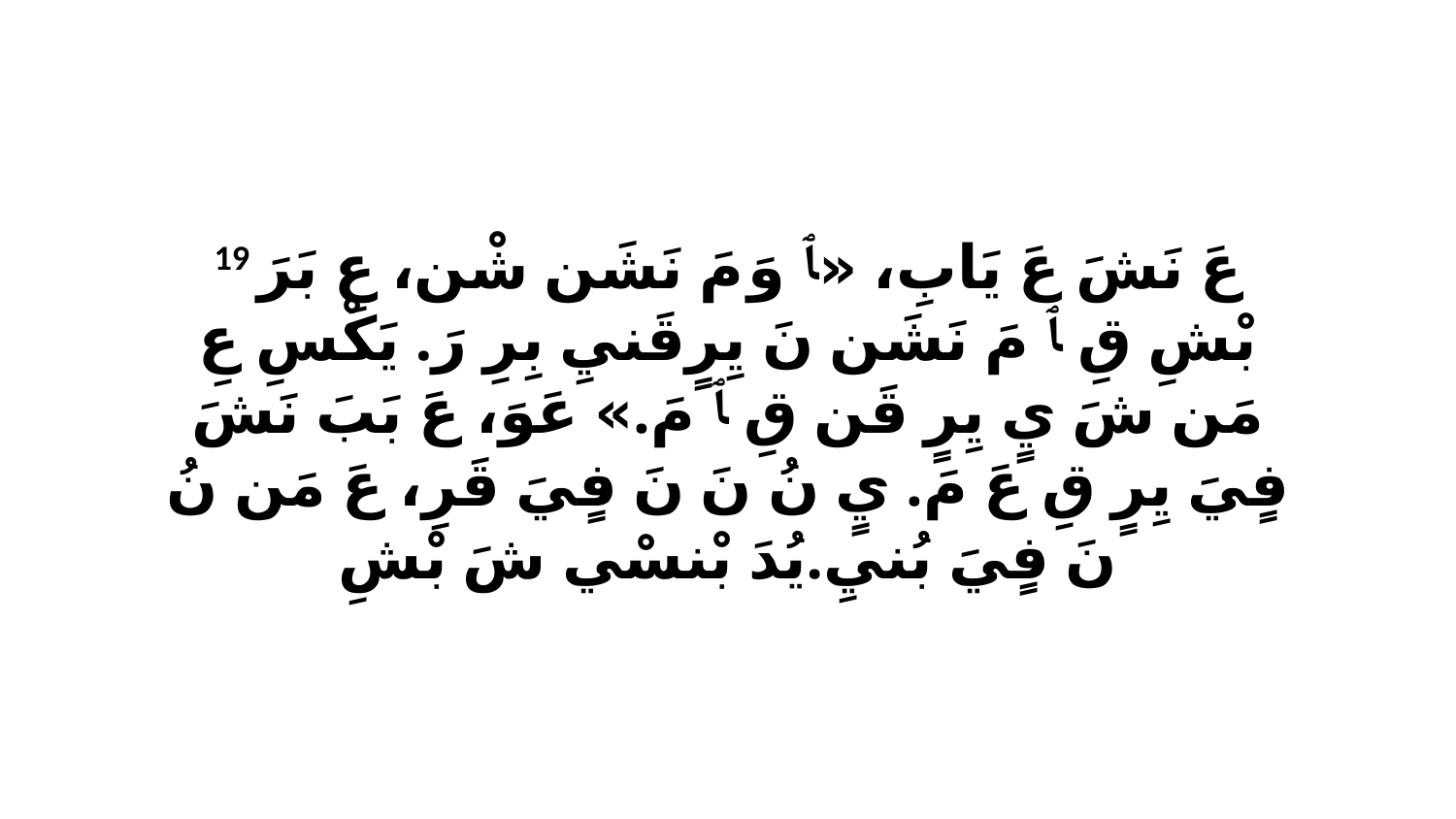

19 عَ نَشَ عَ يَابِ، «ﭑ وَ مَ نَشَن شْن، عِ بَرَ بْشِ قِ ﭑ مَ نَشَن نَ يِرٍقَنيِ بِرِ رَ. يَكْسِ عِ مَن شَ يٍ يِرٍ قَن قِ ﭑ مَ.» عَوَ، عَ بَبَ نَشَ فٍيَ يِرٍ قِ عَ مَ. يٍ نُ نَ نَ فٍيَ قَرِ، عَ مَن نُ نَ فٍيَ بُنيِ.يُدَ بْنسْي شَ بْشِ